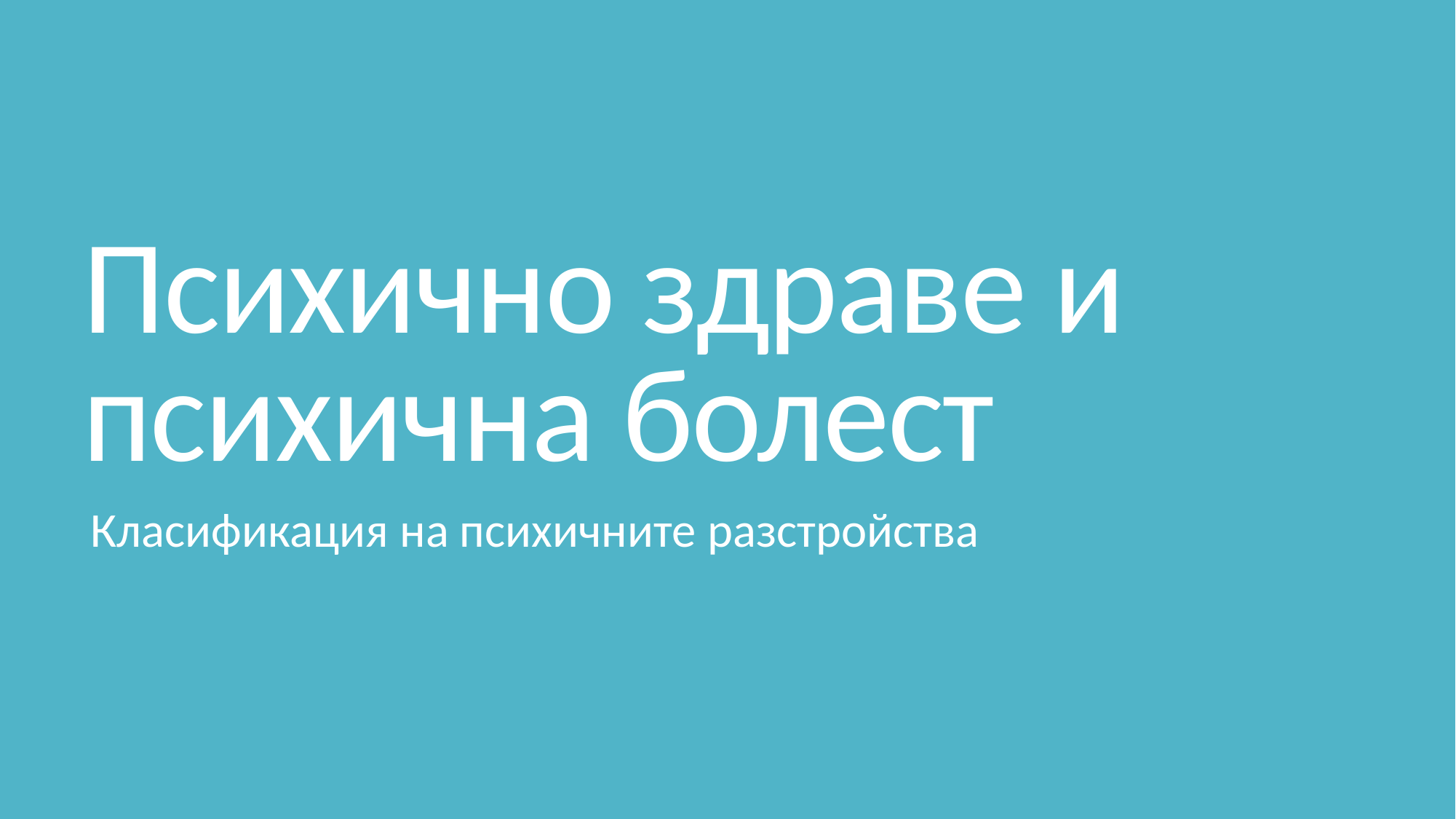

# Психично здраве и психична болест
Класификация на психичните разстройства